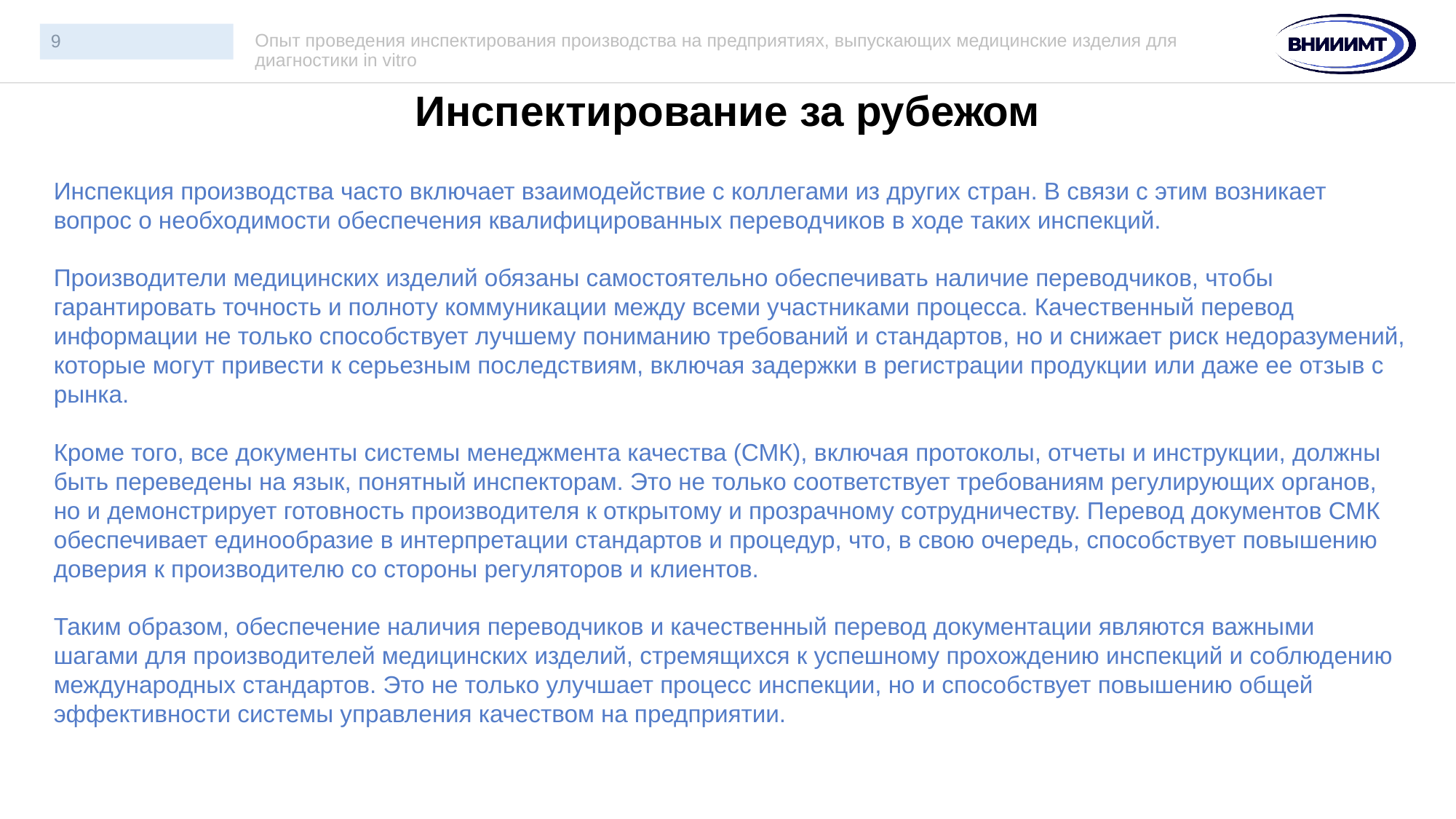

9
Опыт проведения инспектирования производства на предприятиях, выпускающих медицинские изделия для диагностики in vitro

# Инспектирование за рубежом
Инспекция производства часто включает взаимодействие с коллегами из других стран. В связи с этим возникает вопрос о необходимости обеспечения квалифицированных переводчиков в ходе таких инспекций.

Производители медицинских изделий обязаны самостоятельно обеспечивать наличие переводчиков, чтобы гарантировать точность и полноту коммуникации между всеми участниками процесса. Качественный перевод информации не только способствует лучшему пониманию требований и стандартов, но и снижает риск недоразумений, которые могут привести к серьезным последствиям, включая задержки в регистрации продукции или даже ее отзыв с рынка.

Кроме того, все документы системы менеджмента качества (СМК), включая протоколы, отчеты и инструкции, должны быть переведены на язык, понятный инспекторам. Это не только соответствует требованиям регулирующих органов, но и демонстрирует готовность производителя к открытому и прозрачному сотрудничеству. Перевод документов СМК обеспечивает единообразие в интерпретации стандартов и процедур, что, в свою очередь, способствует повышению доверия к производителю со стороны регуляторов и клиентов.

Таким образом, обеспечение наличия переводчиков и качественный перевод документации являются важными шагами для производителей медицинских изделий, стремящихся к успешному прохождению инспекций и соблюдению международных стандартов. Это не только улучшает процесс инспекции, но и способствует повышению общей эффективности системы управления качеством на предприятии.